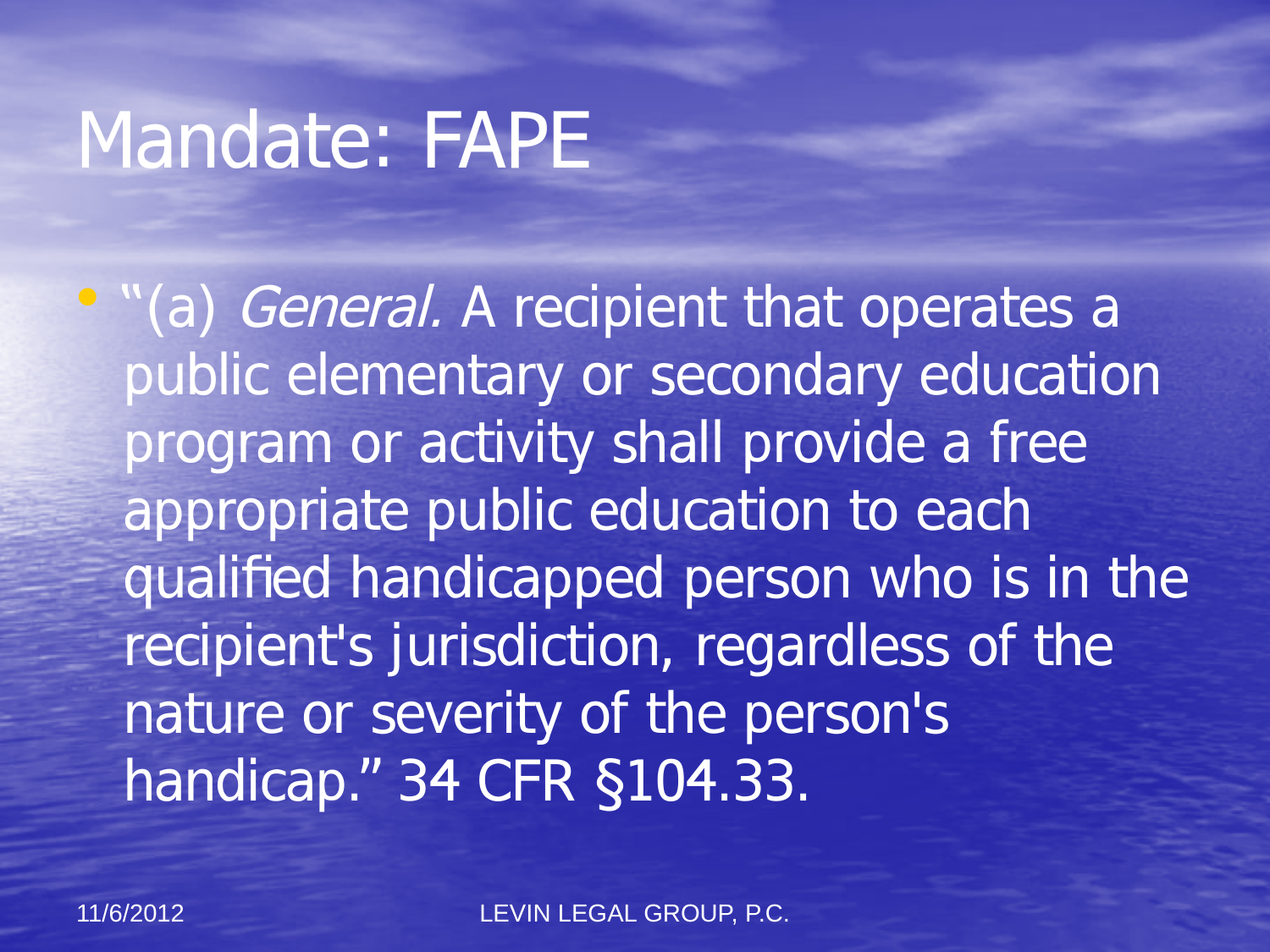

# Mandate: FAPE
“(a) General. A recipient that operates a public elementary or secondary education program or activity shall provide a free appropriate public education to each qualified handicapped person who is in the recipient's jurisdiction, regardless of the nature or severity of the person's handicap.” 34 CFR §104.33.

11/6/2012
LEVIN LEGAL GROUP, P.C.